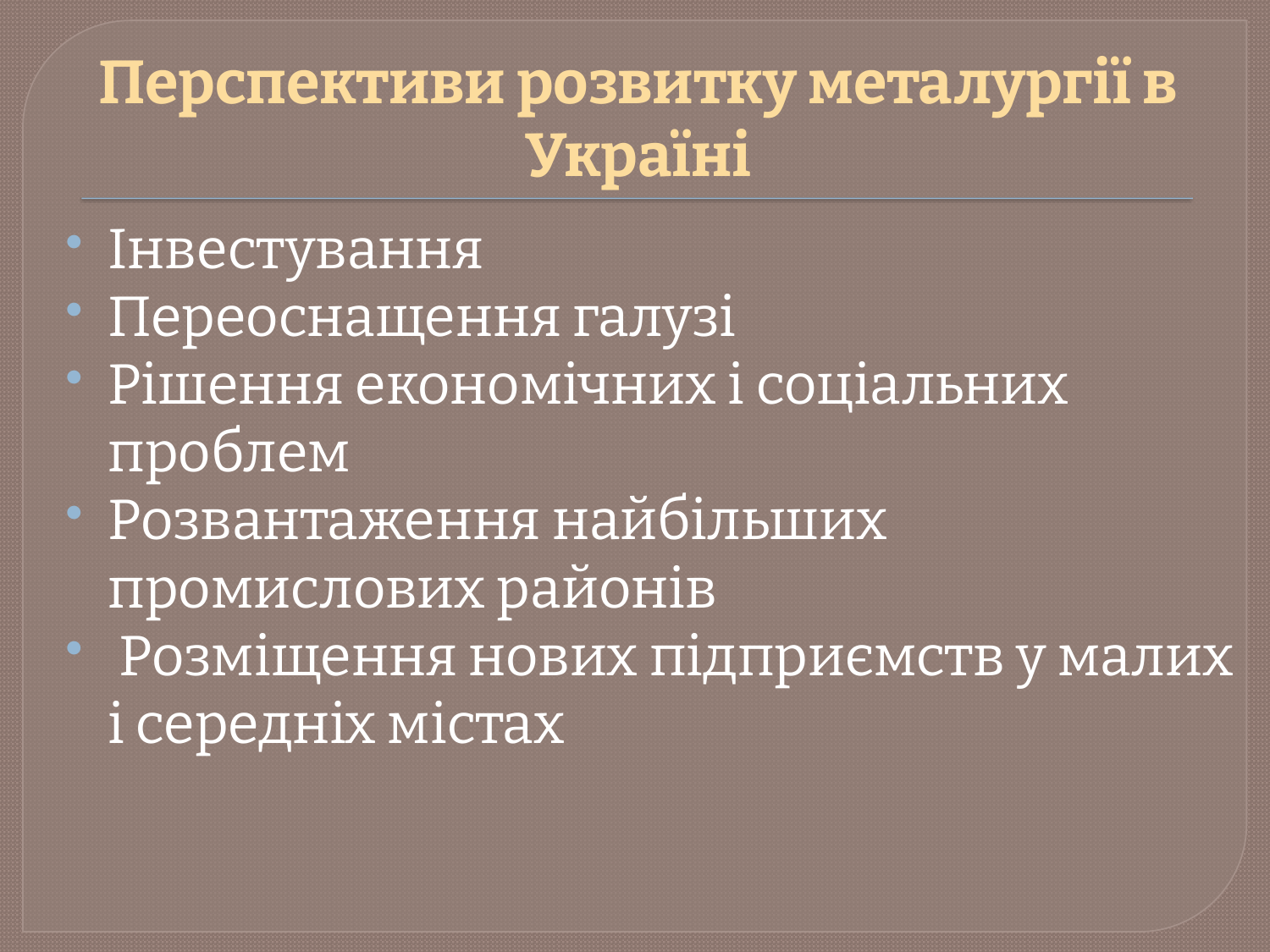

# Перспективи розвитку металургії в Україні
Інвестування
Переоснащення галузі
Рішення економічних і соціальних проблем
Розвантаження найбільших промислових районів
 Розміщення нових підприємств у малих і середніх містах